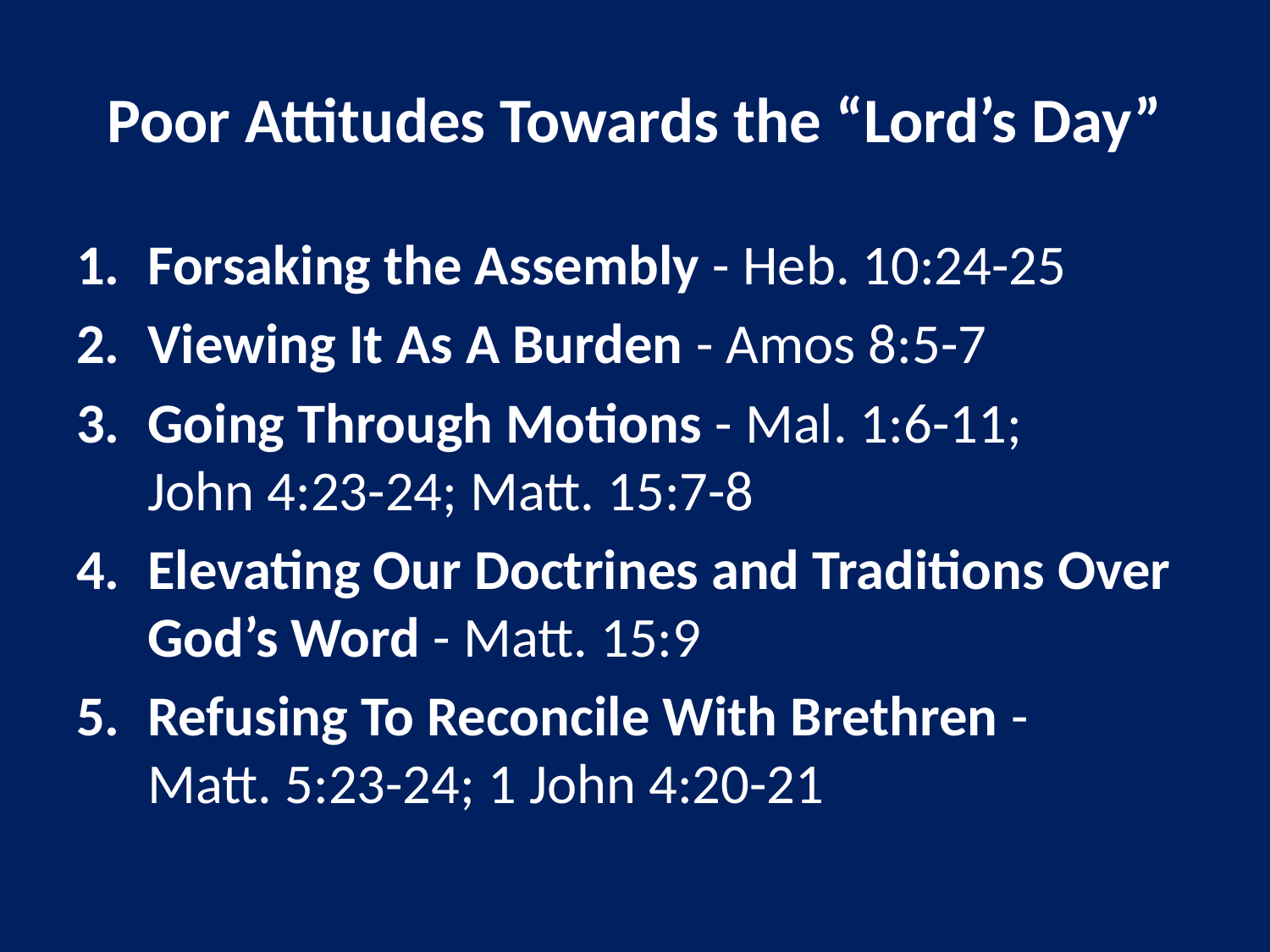

# Poor Attitudes Towards the “Lord’s Day”
Forsaking the Assembly - Heb. 10:24-25
Viewing It As A Burden - Amos 8:5-7
Going Through Motions - Mal. 1:6-11;      John 4:23-24; Matt. 15:7-8
Elevating Our Doctrines and Traditions Over God’s Word - Matt. 15:9
Refusing To Reconcile With Brethren -         Matt. 5:23-24; 1 John 4:20-21